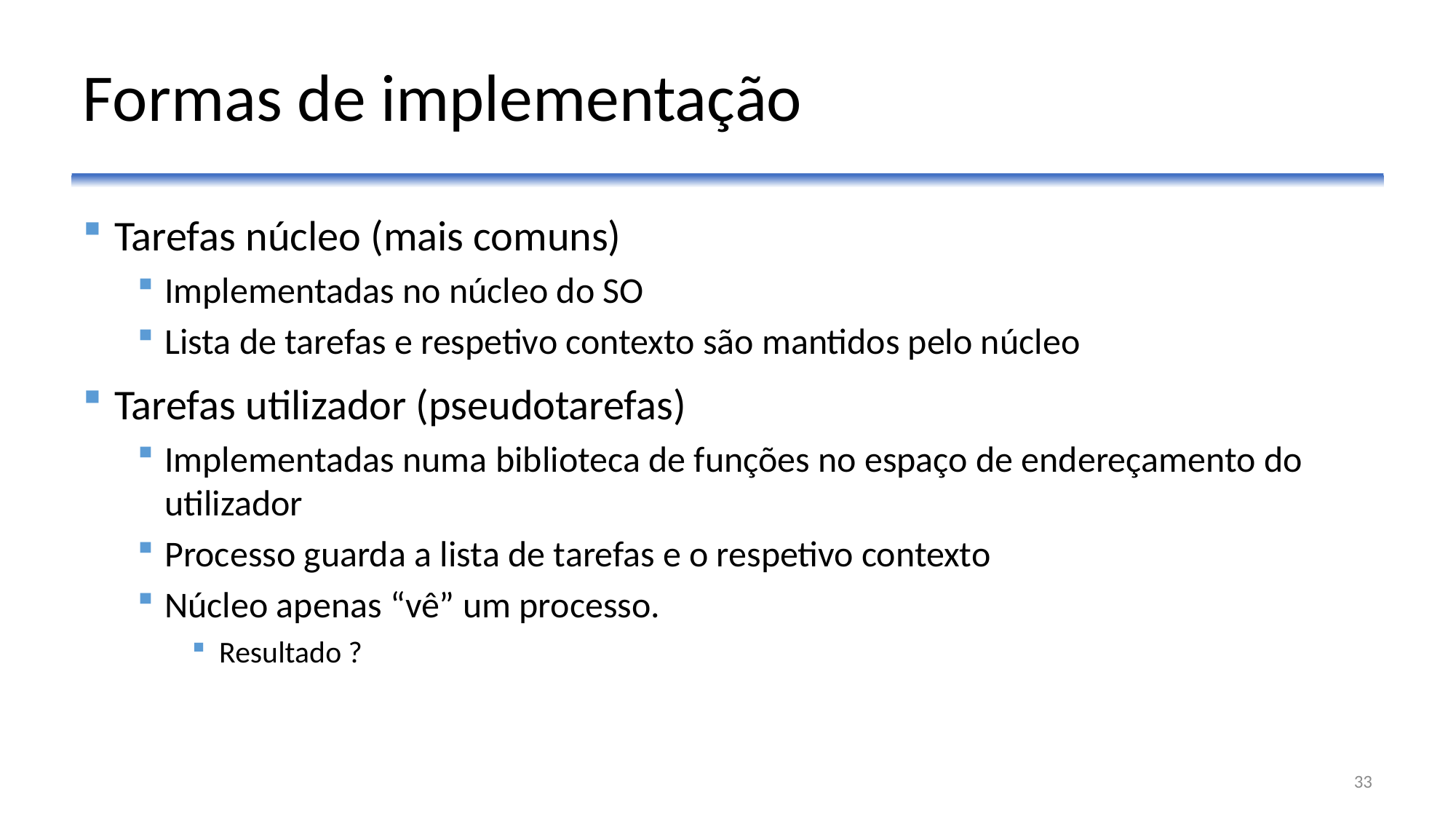

# Formas de implementação
Tarefas núcleo (mais comuns)
Implementadas no núcleo do SO
Lista de tarefas e respetivo contexto são mantidos pelo núcleo
Tarefas utilizador (pseudotarefas)
Implementadas numa biblioteca de funções no espaço de endereçamento do utilizador
Processo guarda a lista de tarefas e o respetivo contexto
Núcleo apenas “vê” um processo.
Resultado ?
33